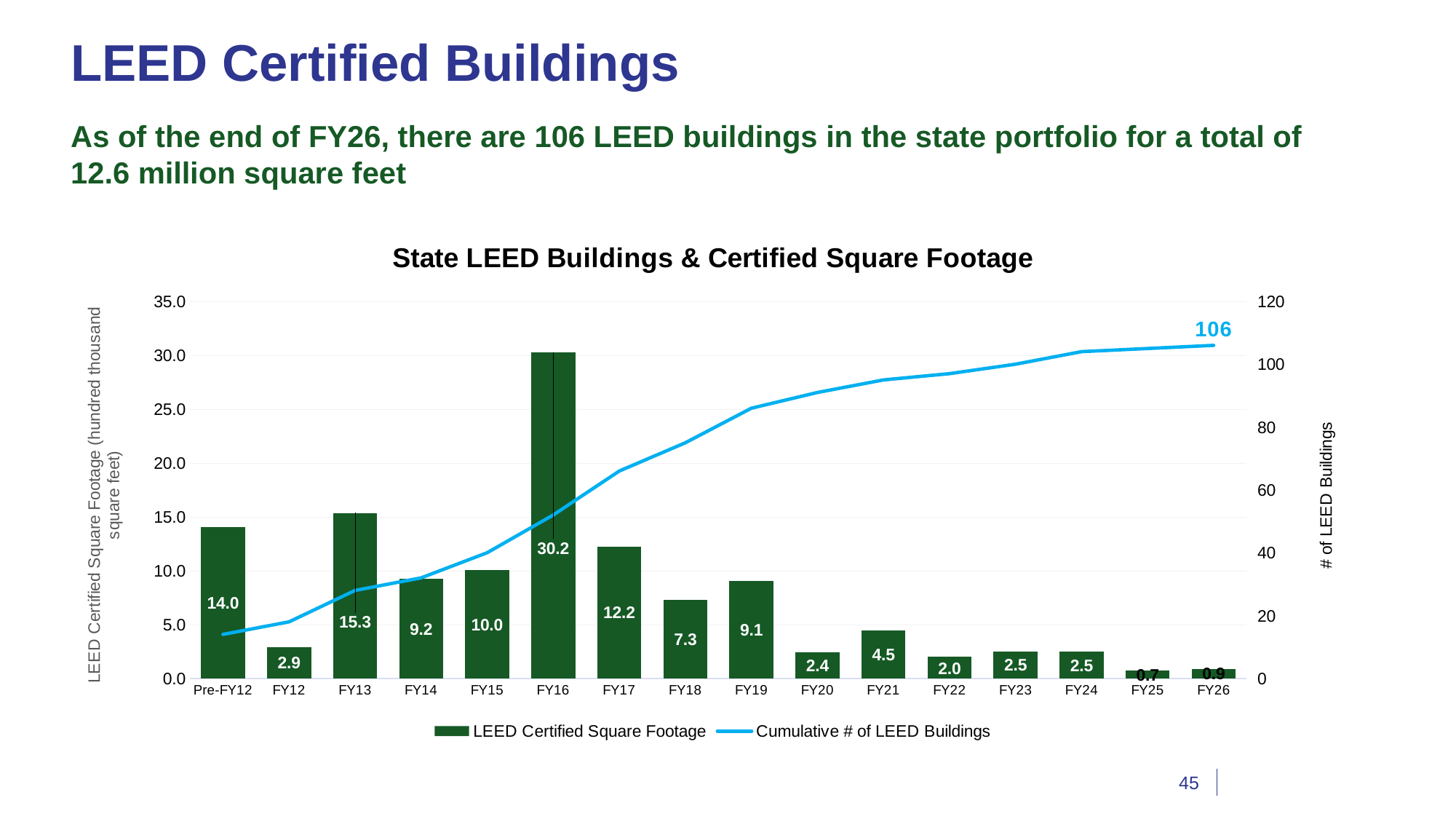

# LEED Certified Buildings
As of the end of FY26, there are 106 LEED buildings in the state portfolio for a total of 12.6 million square feet

### Chart: State LEED Buildings & Certified Square Footage

| Category | LEED Certified Square Footage | Cumulative # of LEED Buildings |
|---|---|---|
| Pre-FY12 | 14.0147 | 14.0 |
| FY12 | 2.90987 | 18.0 |
| FY13 | 15.33779 | 28.0 |
| FY14 | 9.21895 | 32.0 |
| FY15 | 10.02597 | 40.0 |
| FY16 | 30.23302 | 52.0 |
| FY17 | 12.23375 | 66.0 |
| FY18 | 7.29034 | 75.0 |
| FY19 | 9.05355 | 86.0 |
| FY20 | 2.42297 | 91.0 |
| FY21 | 4.47731 | 95.0 |
| FY22 | 1.98389 | 97.0 |
| FY23 | 2.50421 | 100.0 |
| FY24 | 2.47611 | 104.0 |
| FY25 | 0.713 | 105.0 |
| FY26 | 0.9 | 106.0 |